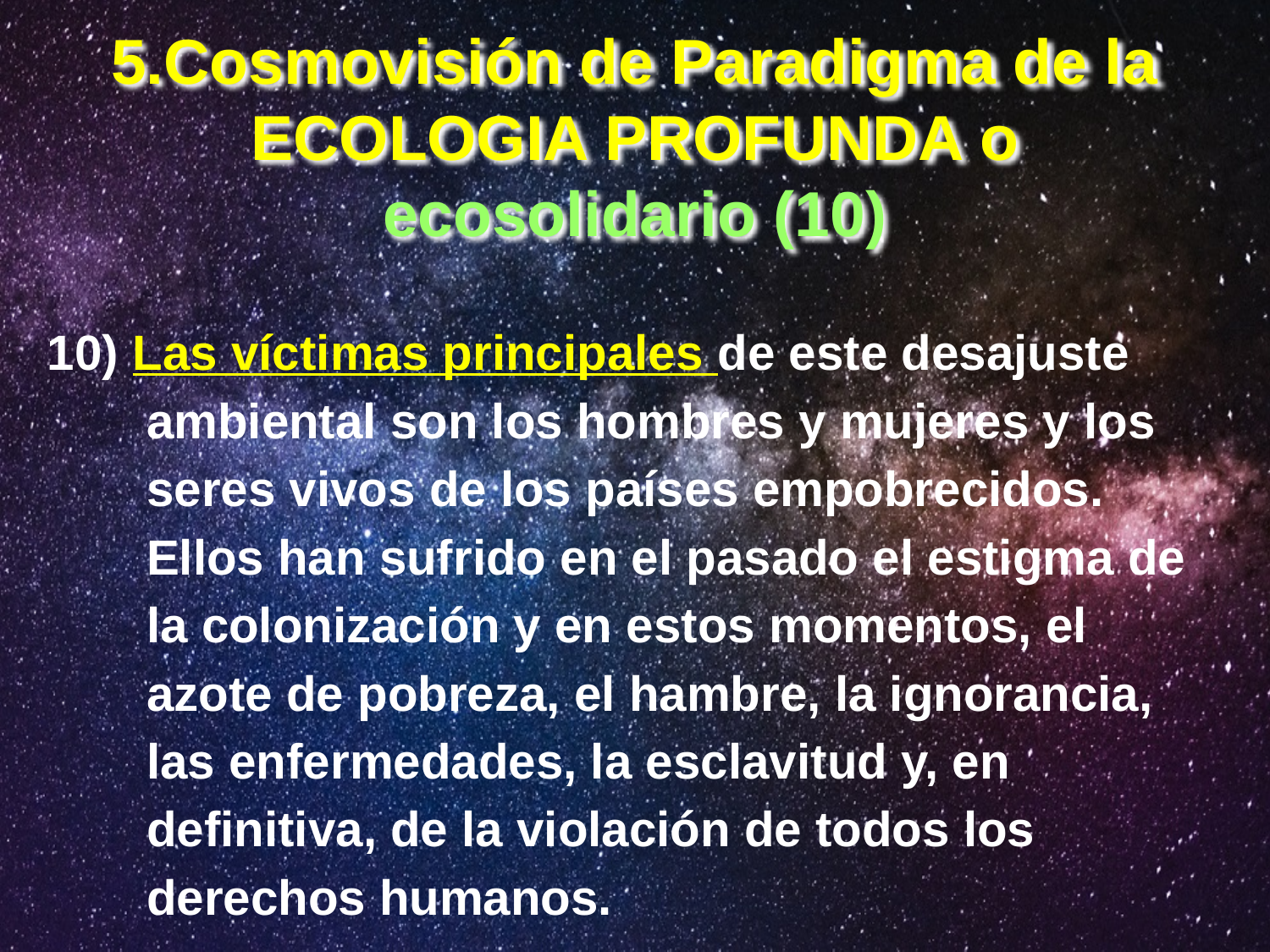

# 5.Cosmovisión de Paradigma de la ECOLOGIA PROFUNDA o ecosolidario (10)
10) Las víctimas principales de este desajuste ambiental son los hombres y mujeres y los seres vivos de los países empobrecidos. Ellos han sufrido en el pasado el estigma de la colonización y en estos momentos, el azote de pobreza, el hambre, la ignorancia, las enfermedades, la esclavitud y, en definitiva, de la violación de todos los derechos humanos.